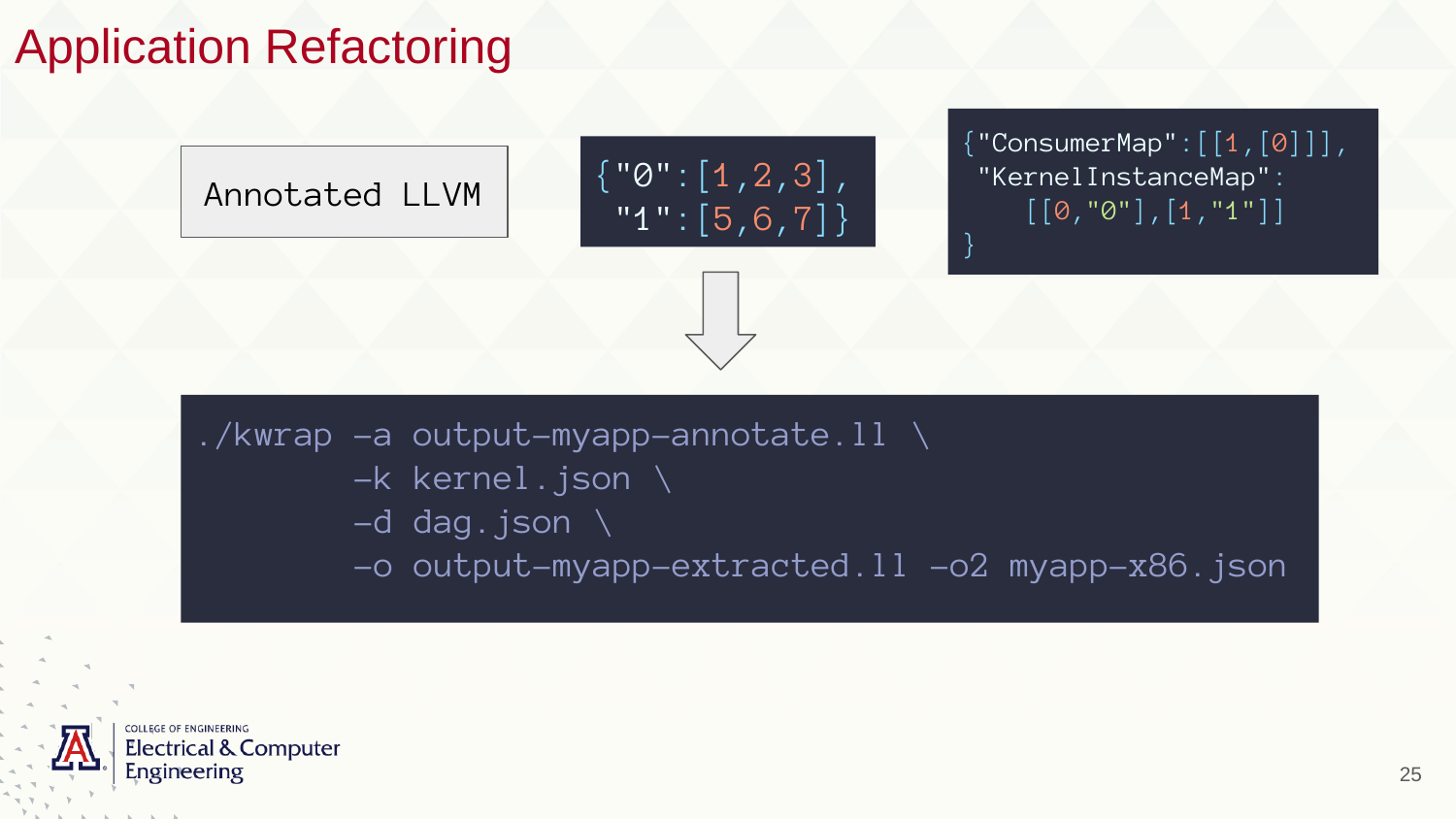

# Application Refactoring
{"ConsumerMap":[[1,[0]]],
 "KernelInstanceMap":
    [[0,"0"],[1,"1"]]
}
{"0":[1,2,3],
 "1":[5,6,7]}
Annotated LLVM

./kwrap -a output-myapp-annotate.ll \
        -k kernel.json \
        -d dag.json \
        -o output-myapp-extracted.ll -o2 myapp-x86.json
25